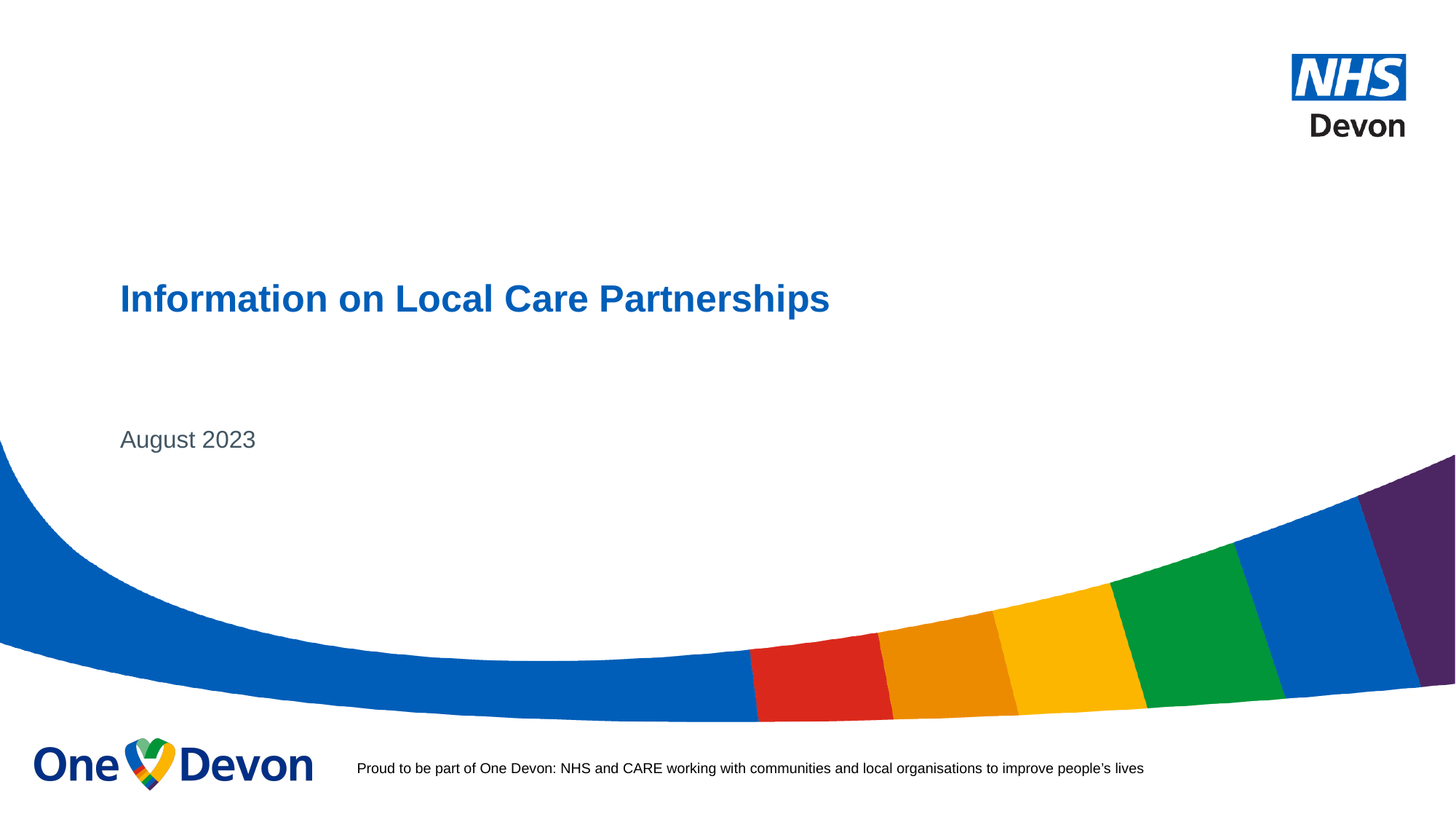

# Information on Local Care Partnerships
August 2023